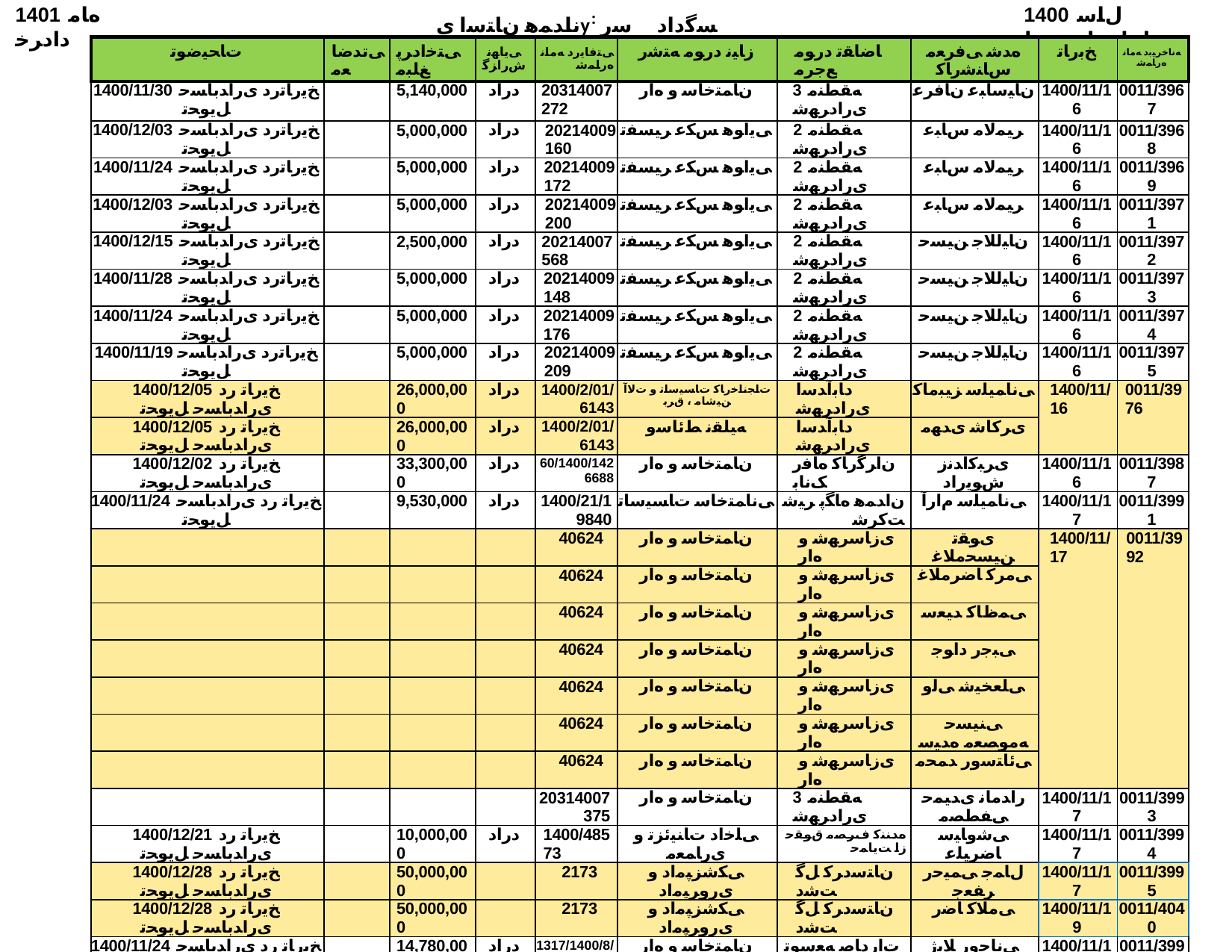

1401 ﻩﺎﻣ ﺩﺍﺩﺮﺧ
ناﺪﻤﻫ نﺎﺘﺳا یy: ﺴﮔداد  ﺳر نﺎﺳﺎﻨﺷرﺎ✓ نﻮﻧﺎ✓
1400 ﻝﺎﺳ ﺕﺎﻋﺎﺟﺭﺍ ﺖﺴﻴﻟ
| ﺕﺎﺤﻴﺿﻮﺗ | ﯽﺗﺪﺿﺎﻌﻣ | ﯽﺘﺧﺍﺩﺮﭘ ﻎﻠﺒﻣ | ﯽﻳﺎﻬﻧ ﺵﺭﺍﺰﮔ | ﯽﺘﻓﺎﻳﺭﺩ ﻪﻣﺎﻧ ﻩﺭﺎﻤﺷ | ﺯﺎﻴﻧ ﺩﺭﻮﻣ ﻪﺘﺷﺭ | ﺎﺿﺎﻘﺗ ﺩﺭﻮﻣ ﻊﺟﺮﻣ | ﻩﺪﺷ ﯽﻓﺮﻌﻣ ﺱﺎﻨﺷﺭﺎﮐ | ﺦﺑﺭﺎﺗ | ﻪﻧﺎﺧﺮﻴﺑﺩ ﻪﻣﺎﻧ ﻩﺭﺎﻤﺷ |
| --- | --- | --- | --- | --- | --- | --- | --- | --- | --- |
| 1400/11/30 ﺦﻳﺭﺎﺗﺭﺩ یﺭﺍﺪﺑﺎﺴﺣ ﻞﻳﻮﺤﺗ |  | 5,140,000 | ﺩﺭﺍﺩ | 20314007272 | ﻥﺎﻤﺘﺧﺎﺳ ﻭ ﻩﺍﺭ | 3 ﻪﻘﻄﻨﻣ یﺭﺍﺩﺮﻬﺷ | ﻥﺎﻴﺳﺎﺒﻋ ﻥﺎﻓﺮﻋ | 1400/11/16 | 0011/3967 |
| 1400/12/03 ﺦﻳﺭﺎﺗﺭﺩ یﺭﺍﺪﺑﺎﺴﺣ ﻞﻳﻮﺤﺗ |  | 5,000,000 | ﺩﺭﺍﺩ | 20214009160 | ﯽﻳﺍﻮﻫ ﺲﮑﻋ ﺮﻴﺴﻔﺗ | 2 ﻪﻘﻄﻨﻣ یﺭﺍﺩﺮﻬﺷ | ﺮﻴﻤﻟﺎﻣ ﺱﺎﺒﻋ | 1400/11/16 | 0011/3968 |
| 1400/11/24 ﺦﻳﺭﺎﺗﺭﺩ یﺭﺍﺪﺑﺎﺴﺣ ﻞﻳﻮﺤﺗ |  | 5,000,000 | ﺩﺭﺍﺩ | 20214009172 | ﯽﻳﺍﻮﻫ ﺲﮑﻋ ﺮﻴﺴﻔﺗ | 2 ﻪﻘﻄﻨﻣ یﺭﺍﺩﺮﻬﺷ | ﺮﻴﻤﻟﺎﻣ ﺱﺎﺒﻋ | 1400/11/16 | 0011/3969 |
| 1400/12/03 ﺦﻳﺭﺎﺗﺭﺩ یﺭﺍﺪﺑﺎﺴﺣ ﻞﻳﻮﺤﺗ |  | 5,000,000 | ﺩﺭﺍﺩ | 20214009200 | ﯽﻳﺍﻮﻫ ﺲﮑﻋ ﺮﻴﺴﻔﺗ | 2 ﻪﻘﻄﻨﻣ یﺭﺍﺩﺮﻬﺷ | ﺮﻴﻤﻟﺎﻣ ﺱﺎﺒﻋ | 1400/11/16 | 0011/3971 |
| 1400/12/15 ﺦﻳﺭﺎﺗﺭﺩ یﺭﺍﺪﺑﺎﺴﺣ ﻞﻳﻮﺤﺗ |  | 2,500,000 | ﺩﺭﺍﺩ | 20214007568 | ﯽﻳﺍﻮﻫ ﺲﮑﻋ ﺮﻴﺴﻔﺗ | 2 ﻪﻘﻄﻨﻣ یﺭﺍﺩﺮﻬﺷ | ﻥﺎﻴﻟﻼﺟ ﻦﻴﺴﺣ | 1400/11/16 | 0011/3972 |
| 1400/11/28 ﺦﻳﺭﺎﺗﺭﺩ یﺭﺍﺪﺑﺎﺴﺣ ﻞﻳﻮﺤﺗ |  | 5,000,000 | ﺩﺭﺍﺩ | 20214009148 | ﯽﻳﺍﻮﻫ ﺲﮑﻋ ﺮﻴﺴﻔﺗ | 2 ﻪﻘﻄﻨﻣ یﺭﺍﺩﺮﻬﺷ | ﻥﺎﻴﻟﻼﺟ ﻦﻴﺴﺣ | 1400/11/16 | 0011/3973 |
| 1400/11/24 ﺦﻳﺭﺎﺗﺭﺩ یﺭﺍﺪﺑﺎﺴﺣ ﻞﻳﻮﺤﺗ |  | 5,000,000 | ﺩﺭﺍﺩ | 20214009176 | ﯽﻳﺍﻮﻫ ﺲﮑﻋ ﺮﻴﺴﻔﺗ | 2 ﻪﻘﻄﻨﻣ یﺭﺍﺩﺮﻬﺷ | ﻥﺎﻴﻟﻼﺟ ﻦﻴﺴﺣ | 1400/11/16 | 0011/3974 |
| 1400/11/19 ﺦﻳﺭﺎﺗﺭﺩ یﺭﺍﺪﺑﺎﺴﺣ ﻞﻳﻮﺤﺗ |  | 5,000,000 | ﺩﺭﺍﺩ | 20214009209 | ﯽﻳﺍﻮﻫ ﺲﮑﻋ ﺮﻴﺴﻔﺗ | 2 ﻪﻘﻄﻨﻣ یﺭﺍﺩﺮﻬﺷ | ﻥﺎﻴﻟﻼﺟ ﻦﻴﺴﺣ | 1400/11/16 | 0011/3975 |
| 1400/12/05 ﺦﻳﺭﺎﺗ ﺭﺩ یﺭﺍﺪﺑﺎﺴﺣ ﻞﻳﻮﺤﺗ |  | 26,000,000 | ﺩﺭﺍﺩ | 1400/2/01/6143 | ﺕﺎﺠﻧﺎﺧﺭﺎﮐ ﺕﺎﺴﻴﺳﺎﺗ ﻭ ﺕﻻﺁ ﻦﻴﺷﺎﻣ ، ﻕﺮﺑ | ﺩﺎﺑﺁﺪﺳﺍ یﺭﺍﺩﺮﻬﺷ | ﯽﻧﺎﻤﻴﻠﺳ ﺰﻴﺒﻣﺎﮐ | 1400/11/16 | 0011/3976 |
| 1400/12/05 ﺦﻳﺭﺎﺗ ﺭﺩ یﺭﺍﺪﺑﺎﺴﺣ ﻞﻳﻮﺤﺗ |  | 26,000,000 | ﺩﺭﺍﺩ | 1400/2/01/6143 | ﻪﻴﻠﻘﻧ ﻂﺋﺎﺳﻭ | ﺩﺎﺑﺁﺪﺳﺍ یﺭﺍﺩﺮﻬﺷ | یﺮﮐﺎﺷ یﺪﻬﻣ |  |  |
| 1400/12/02 ﺦﻳﺭﺎﺗ ﺭﺩ یﺭﺍﺪﺑﺎﺴﺣ ﻞﻳﻮﺤﺗ |  | 33,300,000 | ﺩﺭﺍﺩ | 60/1400/1426688 | ﻥﺎﻤﺘﺧﺎﺳ ﻭ ﻩﺍﺭ | ﻥﺍﺮﮔﺭﺎﮐ ﻩﺎﻓﺭ ﮏﻧﺎﺑ | یﺮﺒﮐﺍﺪﻧﺯ ﺵﻮﻳﺭﺍﺩ | 1400/11/16 | 0011/3987 |
| 1400/11/24 ﺦﻳﺭﺎﺗ ﺭﺩ یﺭﺍﺪﺑﺎﺴﺣ ﻞﻳﻮﺤﺗ |  | 9,530,000 | ﺩﺭﺍﺩ | 1400/21/19840 | ﯽﻧﺎﻤﺘﺧﺎﺳ ﺕﺎﺴﻴﺳﺎﺗ | ﻥﺍﺪﻤﻫ ﻩﺎﮕﭘ ﺮﻴﺷ ﺖﮐﺮﺷ | ﯽﻧﺎﻤﻴﻠﺳ ﻡﺍﺭﺁ | 1400/11/17 | 0011/3991 |
|  |  |  |  | 40624 | ﻥﺎﻤﺘﺧﺎﺳ ﻭ ﻩﺍﺭ | یﺯﺎﺳﺮﻬﺷ ﻭ ﻩﺍﺭ | یﻮﻘﺗ ﻦﻴﺴﺤﻣﻼﻏ | 1400/11/17 | 0011/3992 |
|  |  |  |  | 40624 | ﻥﺎﻤﺘﺧﺎﺳ ﻭ ﻩﺍﺭ | یﺯﺎﺳﺮﻬﺷ ﻭ ﻩﺍﺭ | ﯽﻣﺮﮐ ﺎﺿﺮﻣﻼﻏ |  |  |
|  |  |  |  | 40624 | ﻥﺎﻤﺘﺧﺎﺳ ﻭ ﻩﺍﺭ | یﺯﺎﺳﺮﻬﺷ ﻭ ﻩﺍﺭ | ﯽﻤﻅﺎﮐ ﺪﻴﻌﺳ |  |  |
|  |  |  |  | 40624 | ﻥﺎﻤﺘﺧﺎﺳ ﻭ ﻩﺍﺭ | یﺯﺎﺳﺮﻬﺷ ﻭ ﻩﺍﺭ | ﯽﺒﺟﺭ ﺩﺍﻮﺟ |  |  |
|  |  |  |  | 40624 | ﻥﺎﻤﺘﺧﺎﺳ ﻭ ﻩﺍﺭ | یﺯﺎﺳﺮﻬﺷ ﻭ ﻩﺍﺭ | ﯽﻠﻌﺨﻴﺷ ﯽﻟﻭ |  |  |
|  |  |  |  | 40624 | ﻥﺎﻤﺘﺧﺎﺳ ﻭ ﻩﺍﺭ | یﺯﺎﺳﺮﻬﺷ ﻭ ﻩﺍﺭ | ﯽﻨﻴﺴﺣ ﻪﻣﻮﺼﻌﻣ ﻩﺪﻴﺳ |  |  |
|  |  |  |  | 40624 | ﻥﺎﻤﺘﺧﺎﺳ ﻭ ﻩﺍﺭ | یﺯﺎﺳﺮﻬﺷ ﻭ ﻩﺍﺭ | ﯽﺋﺎﺘﺳﻭﺭ ﺪﻤﺤﻣ |  |  |
|  |  |  |  | 20314007375 | ﻥﺎﻤﺘﺧﺎﺳ ﻭ ﻩﺍﺭ | 3 ﻪﻘﻄﻨﻣ یﺭﺍﺩﺮﻬﺷ | ﺭﺍﺪﻣﺎﻧ یﺪﻴﻤﺣ ﯽﻔﻄﺼﻣ | 1400/11/17 | 0011/3993 |
| 1400/12/21 ﺦﻳﺭﺎﺗ ﺭﺩ یﺭﺍﺪﺑﺎﺴﺣ ﻞﻳﻮﺤﺗ |  | 10,000,000 | ﺩﺭﺍﺩ | 1400/48573 | ﯽﻠﺧﺍﺩ ﺕﺎﻨﻴﺋﺰﺗ ﻭ یﺭﺎﻤﻌﻣ | ﻩﺪﻨﻨﮐ ﻑﺮﺼﻣ ﻕﻮﻘﺣ ﺯﺍ ﺖﻳﺎﻤﺣ | ﯽﺷﻭﺎﻴﺳ ﺎﺿﺮﻴﻠﻋ | 1400/11/17 | 0011/3994 |
| 1400/12/28 ﺦﻳﺭﺎﺗ ﺭﺩ یﺭﺍﺪﺑﺎﺴﺣ ﻞﻳﻮﺤﺗ |  | 50,000,000 |  | 2173 | ﯽﮑﺷﺰﭙﻣﺍﺩ ﻭ یﺭﻭﺮﭙﻣﺍﺩ | ﻥﺎﺘﺳﺩﺮﮐ ﻞﮔ ﺖﺷﺩ | ﻝﺎﻤﺟ ﯽﻤﻴﺣﺭ ﺮﻔﻌﺟ | 1400/11/17 | 0011/3995 |
| 1400/12/28 ﺦﻳﺭﺎﺗ ﺭﺩ یﺭﺍﺪﺑﺎﺴﺣ ﻞﻳﻮﺤﺗ |  | 50,000,000 |  | 2173 | ﯽﮑﺷﺰﭙﻣﺍﺩ ﻭ یﺭﻭﺮﭙﻣﺍﺩ | ﻥﺎﺘﺳﺩﺮﮐ ﻞﮔ ﺖﺷﺩ | ﯽﻣﻼﮐ ﺎﺿﺭ | 1400/11/19 | 0011/4040 |
| 1400/11/24 ﺦﻳﺭﺎﺗ ﺭﺩ یﺭﺍﺪﺑﺎﺴﺣ ﻞﻳﻮﺤﺗ |  | 14,780,000 | ﺩﺭﺍﺩ | 1317/1400/8/434 | ﻥﺎﻤﺘﺧﺎﺳ ﻭ ﻩﺍﺭ | ﺕﺍﺭﺩﺎﺻ ﻪﻌﺳﻮﺗ ﮏﻧﺎﺑ | ﯽﻧﺎﺣﻭﺭ ﻼﻳژ | 1400/11/17 | 0011/3996 |
| 1400/11/24 ﺦﻳﺭﺎﺗ ﺭﺩ یﺭﺍﺪﺑﺎﺴﺣ ﻞﻳﻮﺤﺗ |  | 45,000,000 | ﺩﺭﺍﺩ | 42680 | ﻥﺎﻤﺘﺧﺎﺳ ﻭ ﻩﺍﺭ | یﺯﺎﺳﺮﻬﺷ ﻭ ﻩﺍﺭ | یﻮﻔﺻ ﻦﺴﺣﺮﻴﻣﺍ | 1400/11/19 | 0011/4003 |
| 1400/11/24 ﺦﻳﺭﺎﺗ ﺭﺩ یﺭﺍﺪﺑﺎﺴﺣ ﻞﻳﻮﺤﺗ |  | 45,000,000 | ﺩﺭﺍﺩ | 42680 | ﻥﺎﻤﺘﺧﺎﺳ ﻭ ﻩﺍﺭ | یﺯﺎﺳﺮﻬﺷ ﻭ ﻩﺍﺭ | یﺩﺰﻳﺍ ﺩﻮﻌﺴﻣ |  |  |
| 1400/11/24 ﺦﻳﺭﺎﺗ ﺭﺩ یﺭﺍﺪﺑﺎﺴﺣ ﻞﻳﻮﺤﺗ |  | 45,000,000 | ﺩﺭﺍﺩ | 42680 | ﻥﺎﻤﺘﺧﺎﺳ ﻭ ﻩﺍﺭ | یﺯﺎﺳﺮﻬﺷ ﻭ ﻩﺍﺭ | ﻥﺎﻴﺋﺎﺨﺳ ﺪﻤﺤﻣ |  |  |
| 1400/11/20 ﺦﻳﺭﺎﺗ ﺭﺩ یﺭﺍﺪﺑﺎﺴﺣ ﻞﻳﻮﺤﺗ |  | 25,200,000 | ﺩﺭﺍﺩ | 60/1400/1533218 | ﻥﺎﻤﺘﺧﺎﺳ ﻭ ﻩﺍﺭ | ﻥﺍﺮﮔﺭﺎﮐ ﻩﺎﻓﺭ ﮏﻧﺎﺑ | یﺩﺍﺮﻣ ﺎﺿﺭﺪﻤﺤﻣ | 1400/11/19 | 0011/4005 |
| 1400/12/08 ﺦﻳﺭﺎﺗ ﺭﺩ یﺭﺍﺪﺑﺎﺴﺣ ﻞﻳﻮﺤﺗ |  | 30,000,000 | ﺩﺭﺍﺩ | 20114009161 | ﯽﻳﺍﻮﻫ ﺲﮑﻋ ﺮﻴﺴﻔﺗ | 1 ﻪﻘﻄﻨﻣ یﺭﺍﺩﺮﻬﺷ | ﺮﻴﻤﻟﺎﻣ ﺱﺎﺒﻋ | 1400/11/19 | 0011/4006 |
| 1400/12/03 ﺦﻳﺭﺎﺗ ﺭﺩ یﺭﺍﺪﺑﺎﺴﺣ ﻞﻳﻮﺤﺗ |  | 5,000,000 | ﺩﺭﺍﺩ | 20214008687 | ﯽﻳﺍﻮﻫ ﺲﮑﻋ ﺮﻴﺴﻔﺗ | 2 ﻪﻘﻄﻨﻣ یﺭﺍﺩﺮﻬﺷ | ﺮﻴﻤﻟﺎﻣ ﺱﺎﺒﻋ | 1400/11/19 | 0011/4007 |
| 1400/12/03 ﺦﻳﺭﺎﺗ ﺭﺩ یﺭﺍﺪﺑﺎﺴﺣ ﻞﻳﻮﺤﺗ |  | 5,000,000 | ﺩﺭﺍﺩ | 20214009277 | ﯽﻳﺍﻮﻫ ﺲﮑﻋ ﺮﻴﺴﻔﺗ | 2 ﻪﻘﻄﻨﻣ یﺭﺍﺩﺮﻬﺷ | ﺮﻴﻤﻟﺎﻣ ﺱﺎﺒﻋ | 1400/11/19 | 0011/4008 |
| 1400/11/28 ﺦﻳﺭﺎﺗ ﺭﺩ یﺭﺍﺪﺑﺎﺴﺣ ﻞﻳﻮﺤﺗ |  | 22,500,000 | ﺩﺭﺍﺩ | - | ﻥﺎﻤﺘﺧﺎﺳ ﻭ ﻩﺍﺭ | ﯽﺼﺨﺷ ﺖﺳﺍﻮﺧﺭﺩ | یﺭﻮﺳ ﺪﻴﻤﺣ | 1400/11/19 | 0011/4010 |
| 1400/11/24 ﺦﻳﺭﺎﺗ ﺭﺩ یﺭﺍﺪﺑﺎﺴﺣ ﻞﻳﻮﺤﺗ |  | 5,000,000 | ﺩﺭﺍﺩ | 20214009290 | ﯽﻳﺍﻮﻫ ﺲﮑﻋ ﺮﻴﺴﻔﺗ | 2 ﻪﻘﻄﻨﻣ یﺭﺍﺩﺮﻬﺷ | ﻥﺎﻴﻟﻼﺟ ﻦﻴﺴﺣ | 1400/11/19 | 0011/4012 |
| 1400/12/02 ﺦﻳﺭﺎﺗ ﺭﺩ یﺭﺍﺪﺑﺎﺴﺣ ﻞﻳﻮﺤﺗ |  | 5,000,000 | ﺩﺭﺍﺩ | 20214009301 | ﯽﻳﺍﻮﻫ ﺲﮑﻋ ﺮﻴﺴﻔﺗ | 2 ﻪﻘﻄﻨﻣ یﺭﺍﺩﺮﻬﺷ | ﻥﺎﻴﻟﻼﺟ ﻦﻴﺴﺣ | 1400/11/19 | 0011/4014 |
| 1400/11/24 ﺦﻳﺭﺎﺗ ﺭﺩ یﺭﺍﺪﺑﺎﺴﺣ ﻞﻳﻮﺤﺗ |  | 5,000,000 | ﺩﺭﺍﺩ | 20214009341 | ﯽﻳﺍﻮﻫ ﺲﮑﻋ ﺮﻴﺴﻔﺗ | 2 ﻪﻘﻄﻨﻣ یﺭﺍﺩﺮﻬﺷ | ﻥﺎﻴﻟﻼﺟ ﻦﻴﺴﺣ | 1400/11/19 | 0011/4015 |
| 1400/12/07 ﺦﻳﺭﺎﺗ ﺭﺩ یﺭﺍﺪﺑﺎﺴﺣ ﻞﻳﻮﺤﺗ |  | 4,000,000 | ﺩﺭﺍﺩ | 20314007382 | ﻥﺎﻤﺘﺧﺎﺳ ﻭ ﻩﺍﺭ | 3 ﻪﻘﻄﻨﻣ یﺭﺍﺩﺮﻬﺷ | یﺮﻴﻣﺍ ﺪﻴﻌﺳ | 1400/11/19 | 0011/4016 |
| 1400/12/03 ﺦﻳﺭﺎﺗ ﺭﺩ یﺭﺍﺪﺑﺎﺴﺣ ﻞﻳﻮﺤﺗ |  | 5,000,000 | ﺩﺭﺍﺩ | 20214009357 | ﯽﻳﺍﻮﻫ ﺲﮑﻋ ﺮﻴﺴﻔﺗ | 2 ﻪﻘﻄﻨﻣ یﺭﺍﺩﺮﻬﺷ | ﻥﺎﻴﻟﻼﺟ ﻦﻴﺴﺣ | 1400/11/19 | 0011/4017 |
| 1400/12/03 ﺦﻳﺭﺎﺗ ﺭﺩ یﺭﺍﺪﺑﺎﺴﺣ ﻞﻳﻮﺤﺗ |  | 5,000,000 | ﺩﺭﺍﺩ | 20214009363 | ﯽﻳﺍﻮﻫ ﺲﮑﻋ ﺮﻴﺴﻔﺗ | 2 ﻪﻘﻄﻨﻣ یﺭﺍﺩﺮﻬﺷ | ﻥﺎﻴﻟﻼﺟ ﻦﻴﺴﺣ | 1400/11/19 | 0011/4018 |